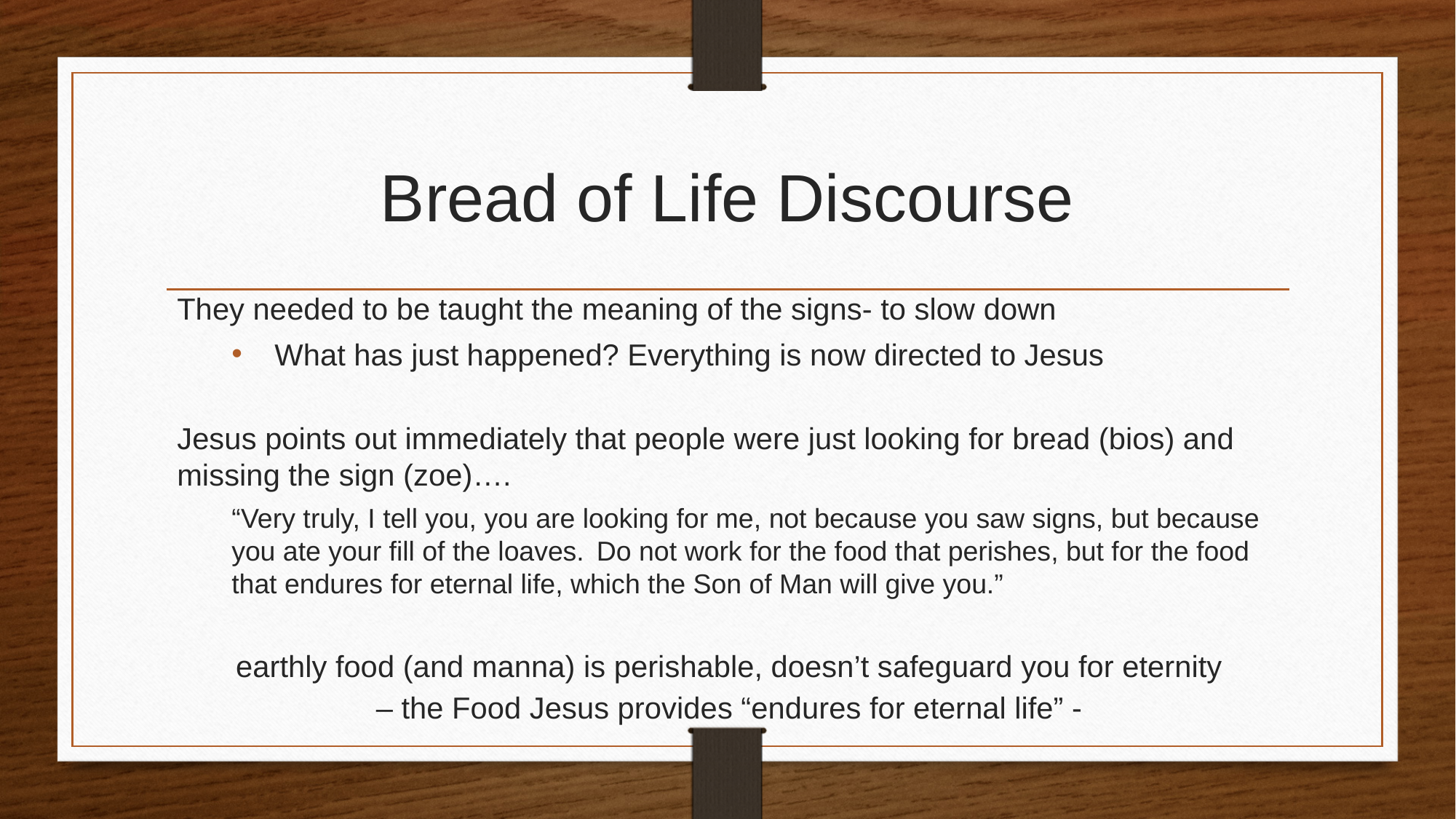

# Bread of Life Discourse
They needed to be taught the meaning of the signs- to slow down
What has just happened? Everything is now directed to Jesus

Jesus points out immediately that people were just looking for bread (bios) and missing the sign (zoe)….
“Very truly, I tell you, you are looking for me, not because you saw signs, but because you ate your fill of the loaves.  Do not work for the food that perishes, but for the food that endures for eternal life, which the Son of Man will give you.”

earthly food (and manna) is perishable, doesn’t safeguard you for eternity
– the Food Jesus provides “endures for eternal life” -